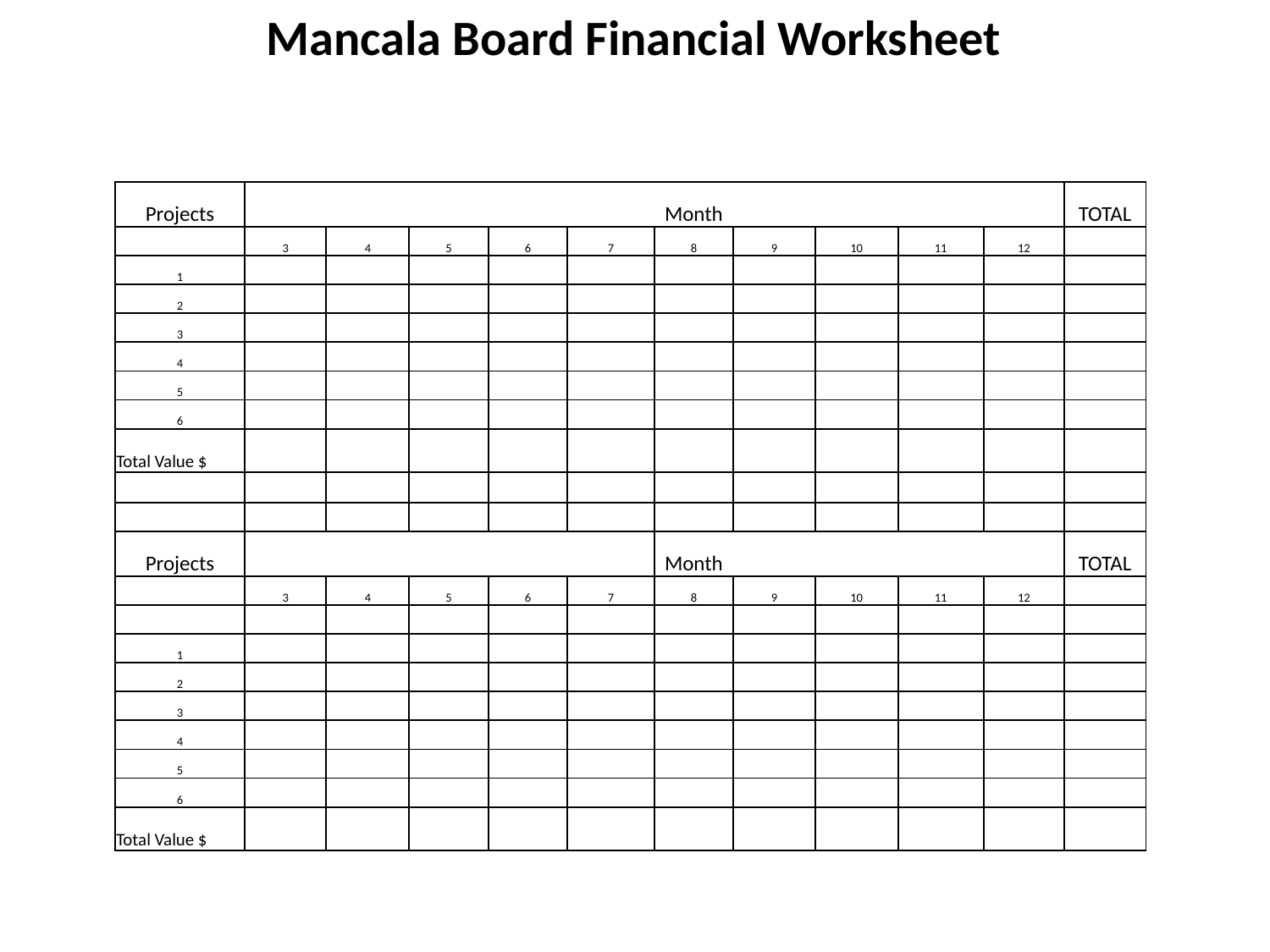

Mancala Board Financial Worksheet
| Projects |  |  |  |  |  | Month |  |  |  |  | TOTAL |
| --- | --- | --- | --- | --- | --- | --- | --- | --- | --- | --- | --- |
|  | 3 | 4 | 5 | 6 | 7 | 8 | 9 | 10 | 11 | 12 |  |
| 1 |  |  |  |  |  |  |  |  |  |  |  |
| 2 |  |  |  |  |  |  |  |  |  |  |  |
| 3 |  |  |  |  |  |  |  |  |  |  |  |
| 4 |  |  |  |  |  |  |  |  |  |  |  |
| 5 |  |  |  |  |  |  |  |  |  |  |  |
| 6 |  |  |  |  |  |  |  |  |  |  |  |
| Total Value $ |  |  |  |  |  |  |  |  |  |  |  |
|  |  |  |  |  |  |  |  |  |  |  |  |
|  |  |  |  |  |  |  |  |  |  |  |  |
| Projects |  |  |  |  |  | Month |  |  |  |  | TOTAL |
|  | 3 | 4 | 5 | 6 | 7 | 8 | 9 | 10 | 11 | 12 |  |
|  |  |  |  |  |  |  |  |  |  |  |  |
| 1 |  |  |  |  |  |  |  |  |  |  |  |
| 2 |  |  |  |  |  |  |  |  |  |  |  |
| 3 |  |  |  |  |  |  |  |  |  |  |  |
| 4 |  |  |  |  |  |  |  |  |  |  |  |
| 5 |  |  |  |  |  |  |  |  |  |  |  |
| 6 |  |  |  |  |  |  |  |  |  |  |  |
| Total Value $ |  |  |  |  |  |  |  |  |  |  |  |